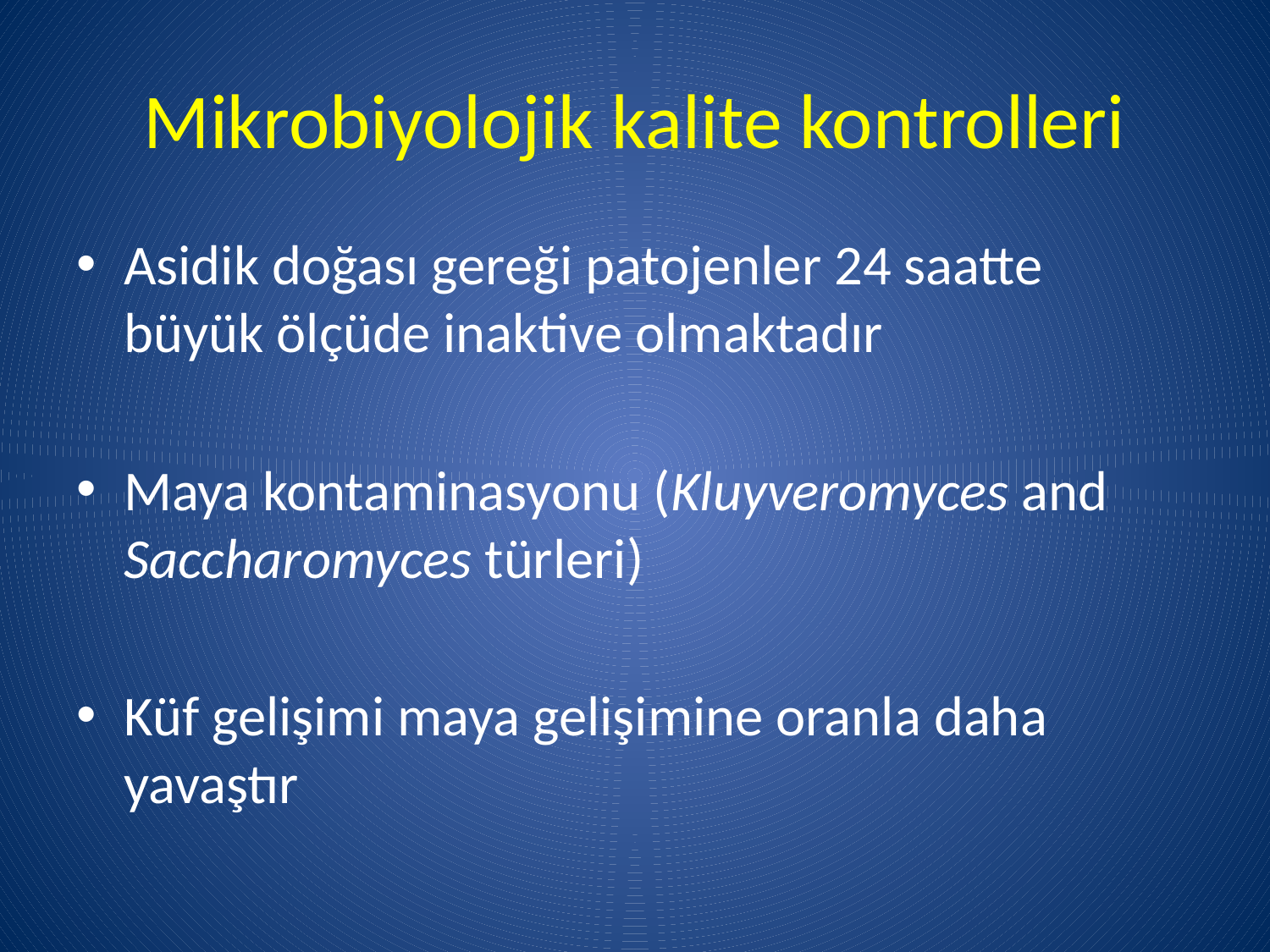

# Mikrobiyolojik kalite kontrolleri
Asidik doğası gereği patojenler 24 saatte büyük ölçüde inaktive olmaktadır

Maya kontaminasyonu (Kluyveromyces and Saccharomyces türleri)

Küf gelişimi maya gelişimine oranla daha yavaştır